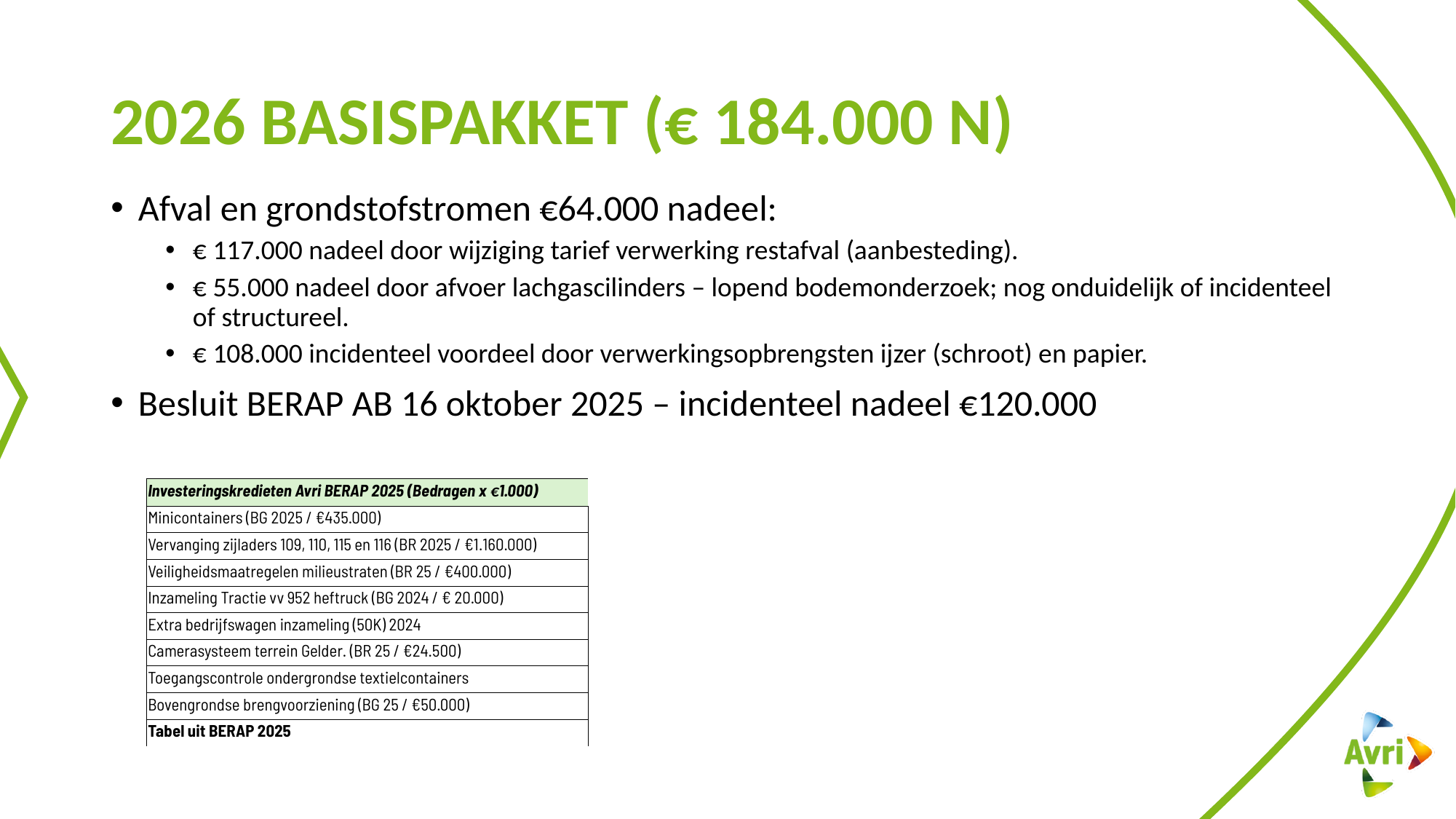

# 2026 Basispakket (€ 184.000 N)
Afval en grondstofstromen €64.000 nadeel:
€ 117.000 nadeel door wijziging tarief verwerking restafval (aanbesteding).
€ 55.000 nadeel door afvoer lachgascilinders – lopend bodemonderzoek; nog onduidelijk of incidenteel of structureel.
€ 108.000 incidenteel voordeel door verwerkingsopbrengsten ijzer (schroot) en papier.
Besluit BERAP AB 16 oktober 2025 – incidenteel nadeel €120.000
| Investeringskredieten Avri BERAP 2025 (Bedragen x €1.000) |
| --- |
| Minicontainers (BG 2025 / €435.000) |
| Vervanging zijladers 109, 110, 115 en 116 (BR 2025 / €1.160.000) |
| Veiligheidsmaatregelen milieustraten (BR 25 / €400.000) |
| Inzameling Tractie vv 952 heftruck (BG 2024 / € 20.000) |
| Extra bedrijfswagen inzameling (50K) 2024 |
| Camerasysteem terrein Gelder. (BR 25 / €24.500) |
| Toegangscontrole ondergrondse textielcontainers |
| Bovengrondse brengvoorziening (BG 25 / €50.000) |
| Tabel uit BERAP 2025 |